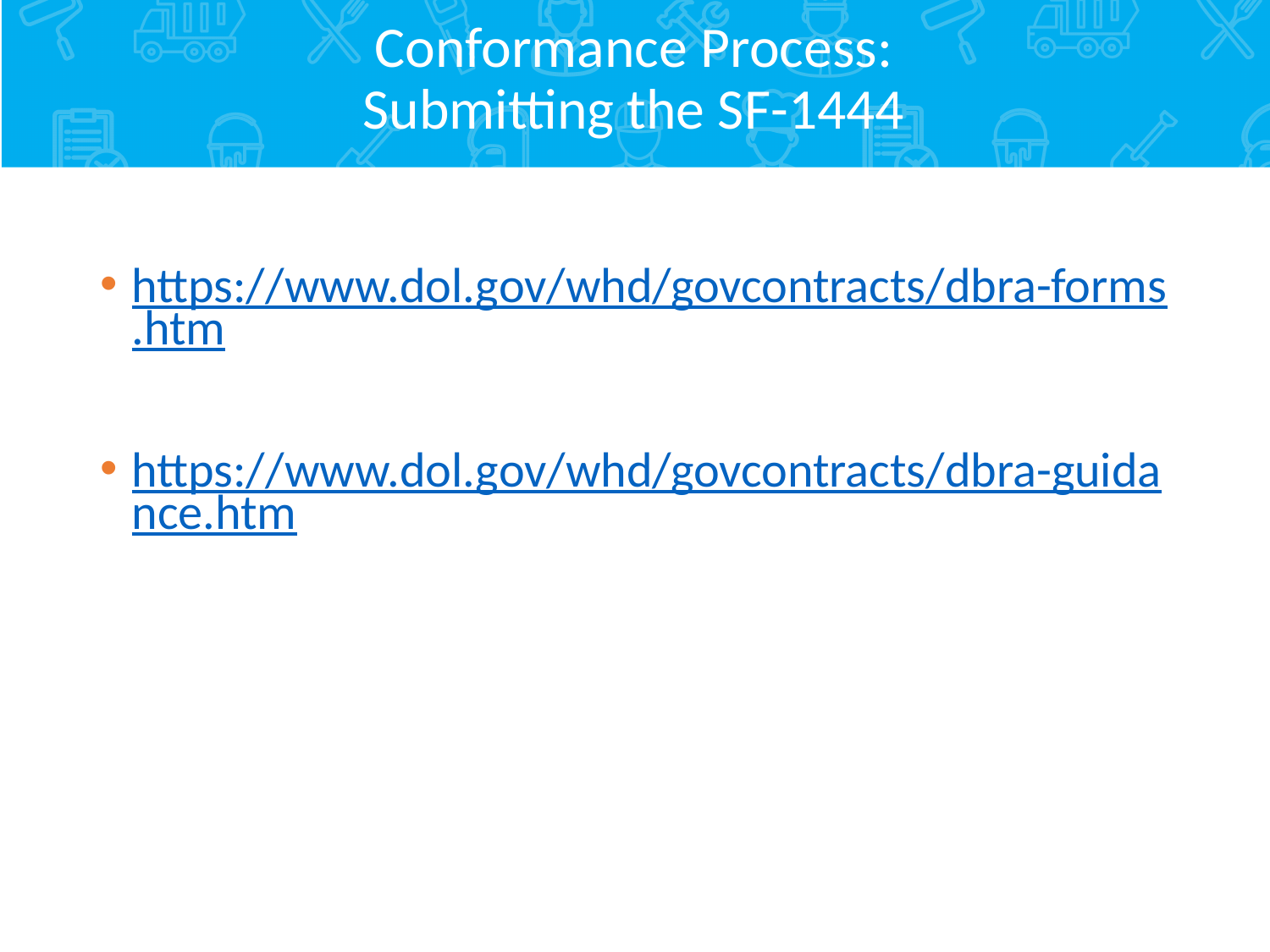

# Conformance Process: Submitting the SF-1444
https://www.dol.gov/whd/govcontracts/dbra-forms.htm

https://www.dol.gov/whd/govcontracts/dbra-guidance.htm